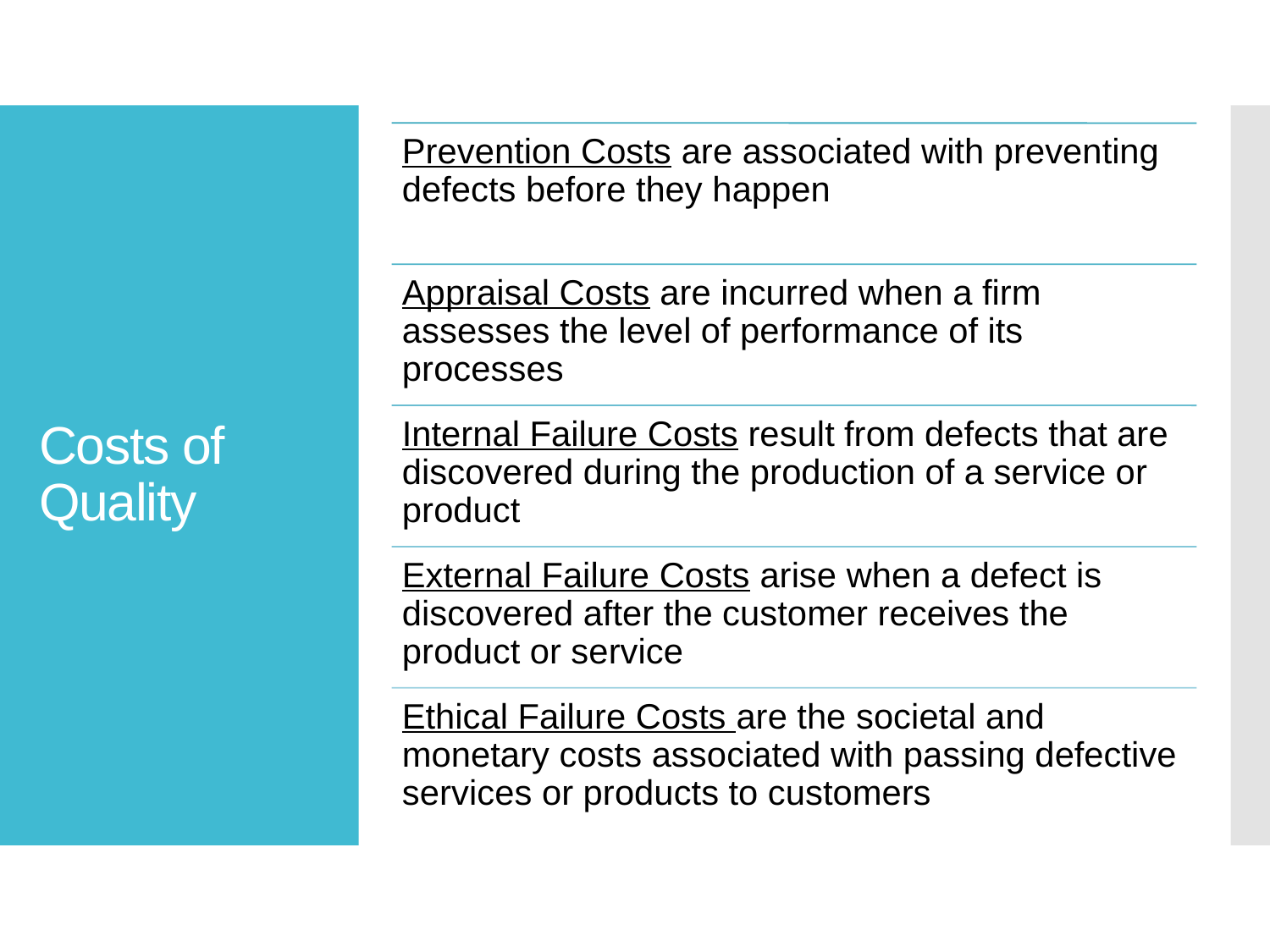

Prevention Costs are associated with preventing defects before they happen
Appraisal Costs are incurred when a firm assesses the level of performance of its processes
Internal Failure Costs result from defects that are discovered during the production of a service or product
External Failure Costs arise when a defect is discovered after the customer receives the product or service
Ethical Failure Costs are the societal and monetary costs associated with passing defective services or products to customers
# Costs of Quality